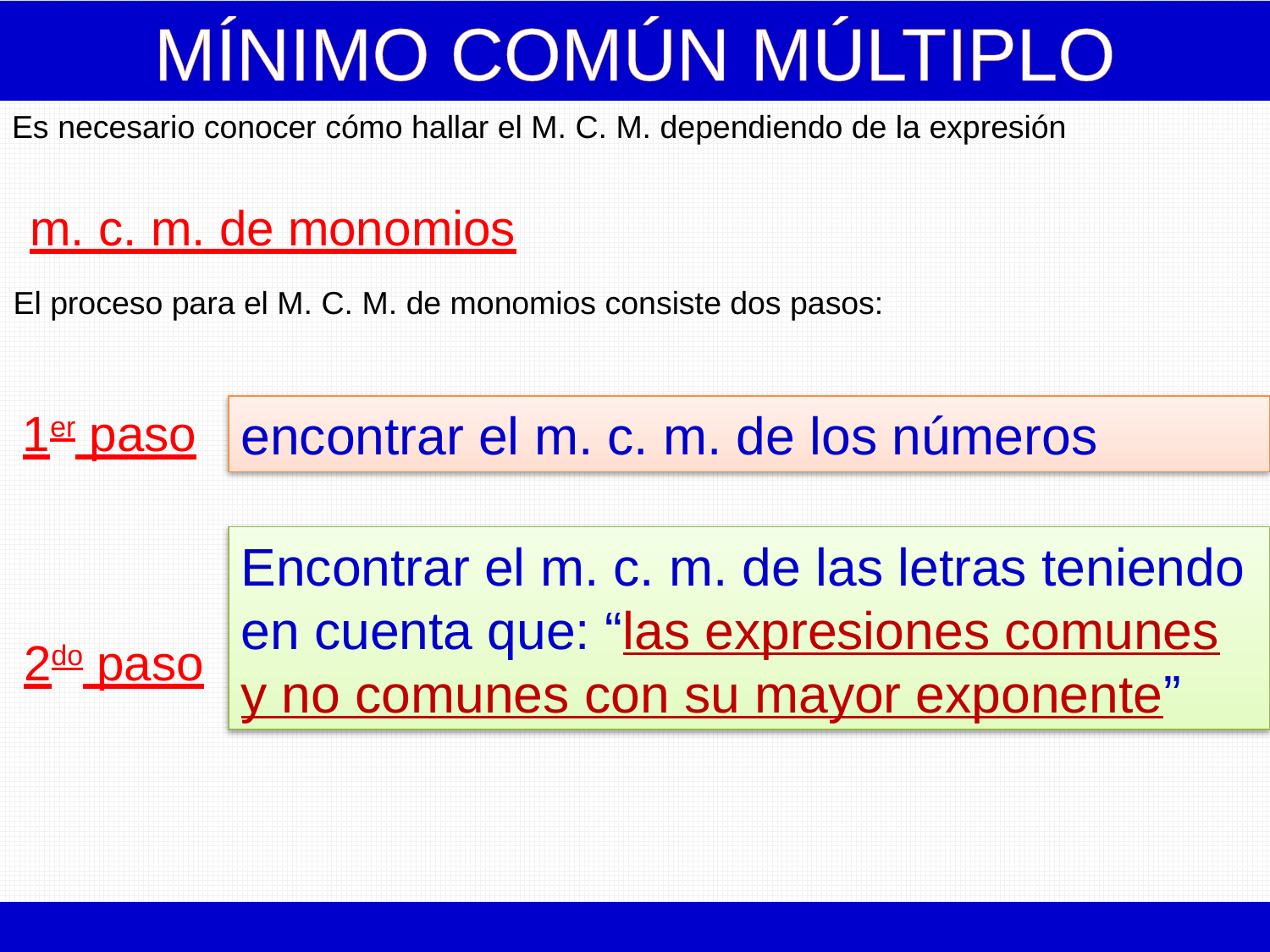

MÍNIMO COMÚN MÚLTIPLO
Es necesario conocer cómo hallar el M. C. M. dependiendo de la expresión
m. c. m. de monomios
El proceso para el M. C. M. de monomios consiste dos pasos:
1er paso
encontrar el m. c. m. de los números
Encontrar el m. c. m. de las letras teniendo en cuenta que: “las expresiones comunes y no comunes con su mayor exponente”
2do paso